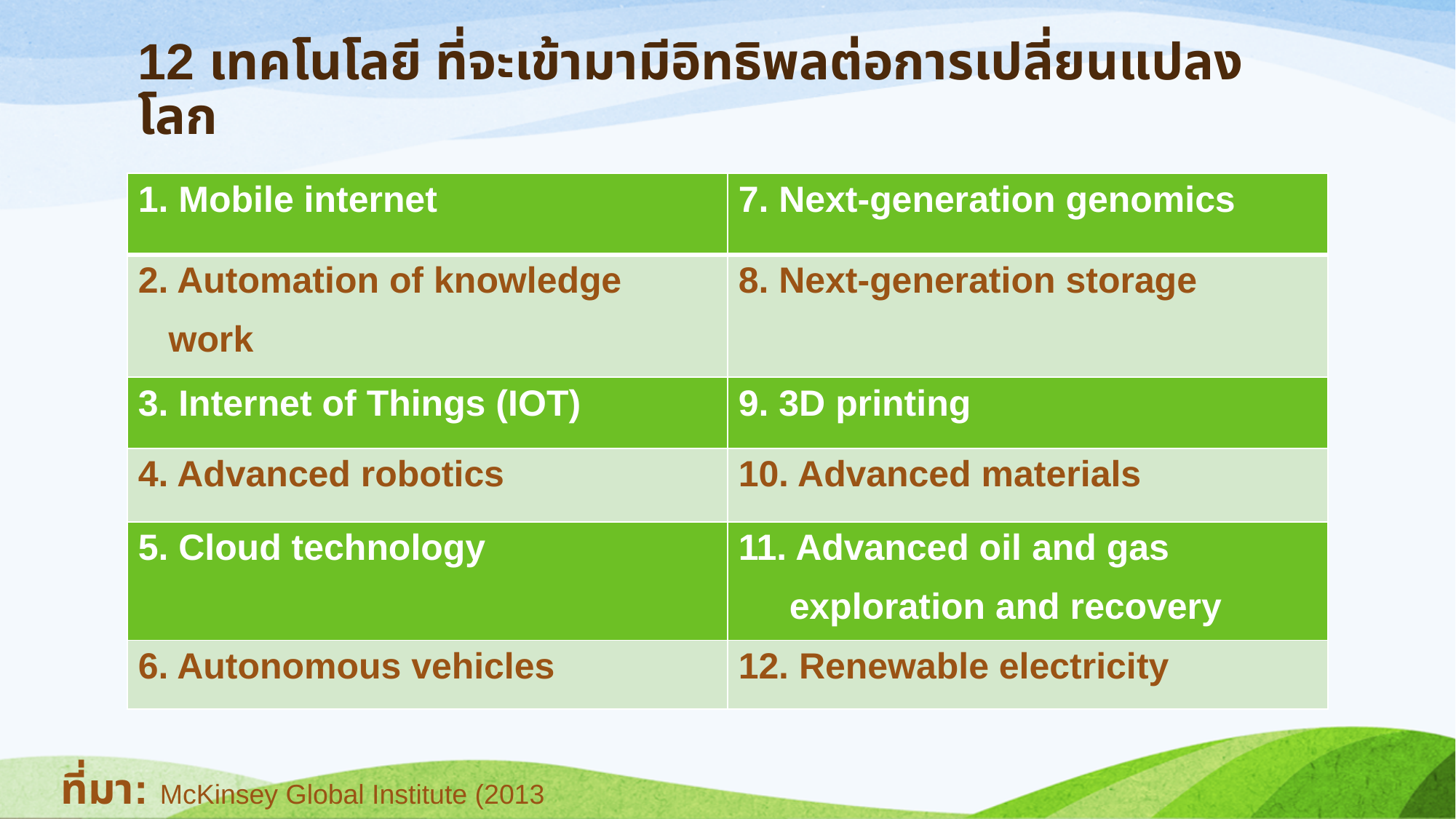

# 12 เทคโนโลยี ที่จะเข้ามามีอิทธิพลต่อการเปลี่ยนแปลงโลก
| 1. Mobile internet | 7. Next-generation genomics |
| --- | --- |
| 2. Automation of knowledge work | 8. Next-generation storage |
| 3. Internet of Things (IOT) | 9. 3D printing |
| 4. Advanced robotics | 10. Advanced materials |
| 5. Cloud technology | 11. Advanced oil and gas exploration and recovery |
| 6. Autonomous vehicles | 12. Renewable electricity |
ที่มา: McKinsey Global Institute (2013